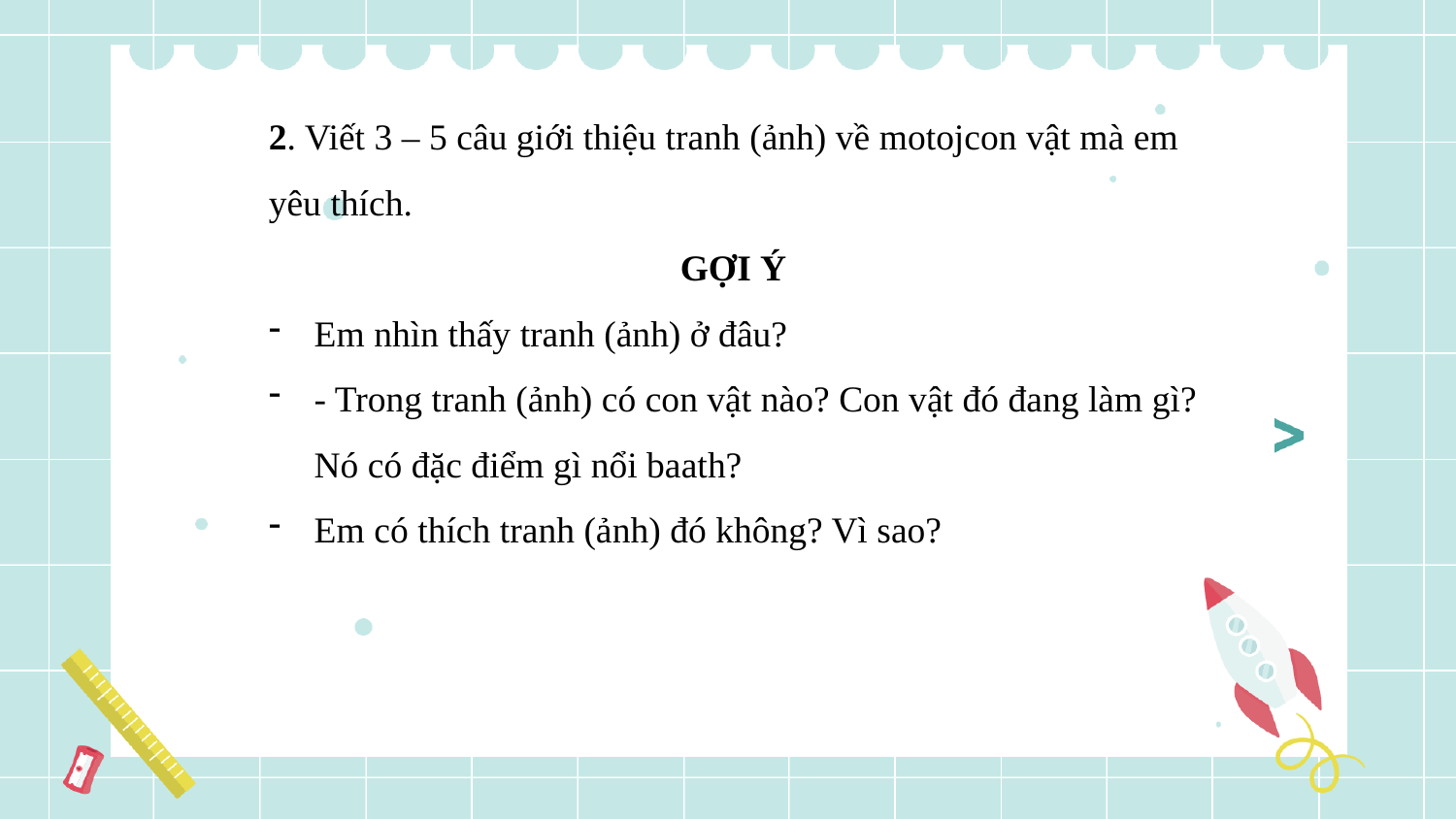

2. Viết 3 – 5 câu giới thiệu tranh (ảnh) về motojcon vật mà em yêu thích.
GỢI Ý
Em nhìn thấy tranh (ảnh) ở đâu?
- Trong tranh (ảnh) có con vật nào? Con vật đó đang làm gì? Nó có đặc điểm gì nổi baath?
Em có thích tranh (ảnh) đó không? Vì sao?